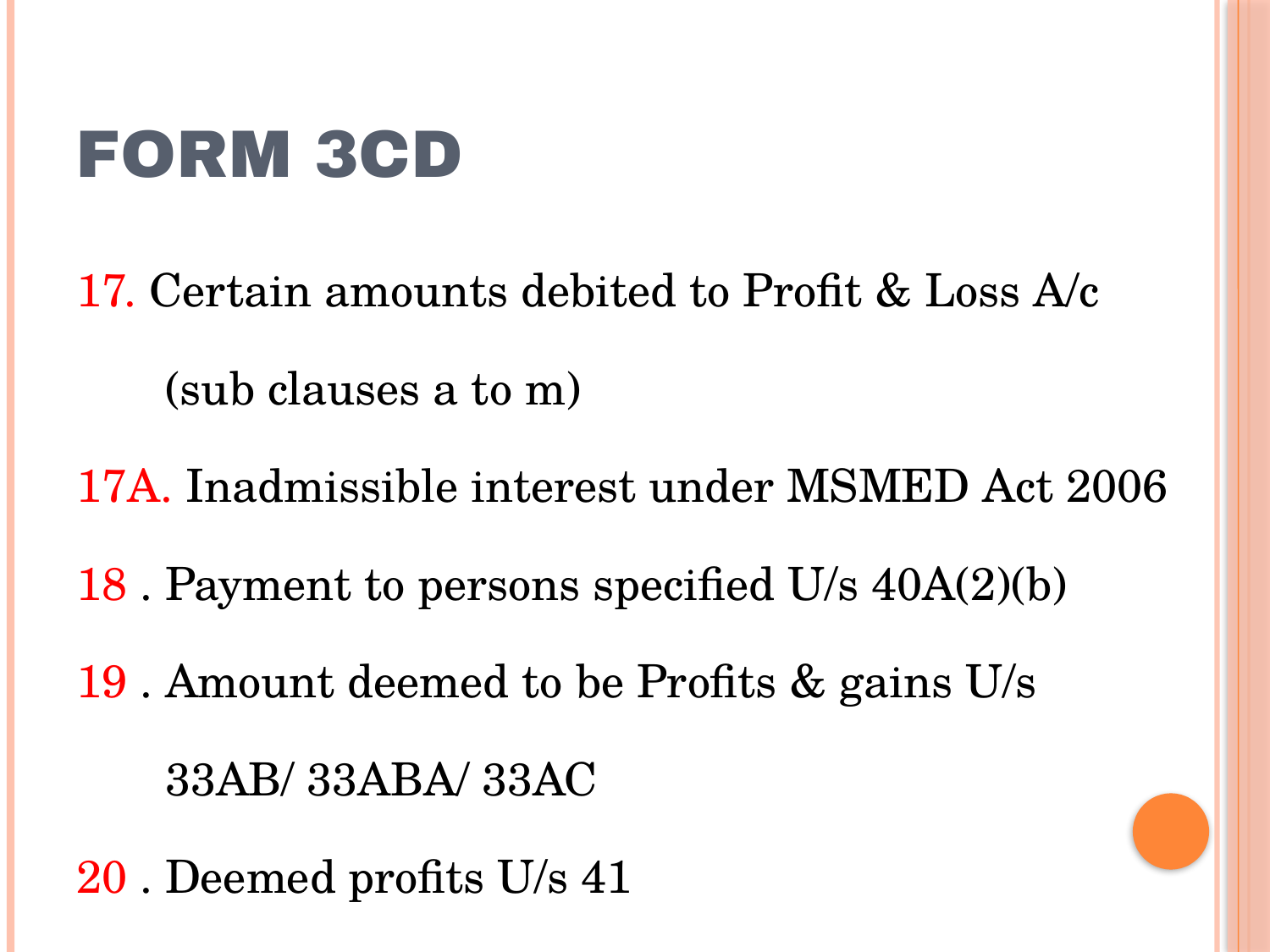

# Form 3cd
17. Certain amounts debited to Profit & Loss A/c
       (sub clauses a to m)
17A. Inadmissible interest under MSMED Act 2006
18 . Payment to persons specified U/s 40A(2)(b)
19 . Amount deemed to be Profits & gains U/s
       33AB/ 33ABA/ 33AC
20 . Deemed profits U/s 41